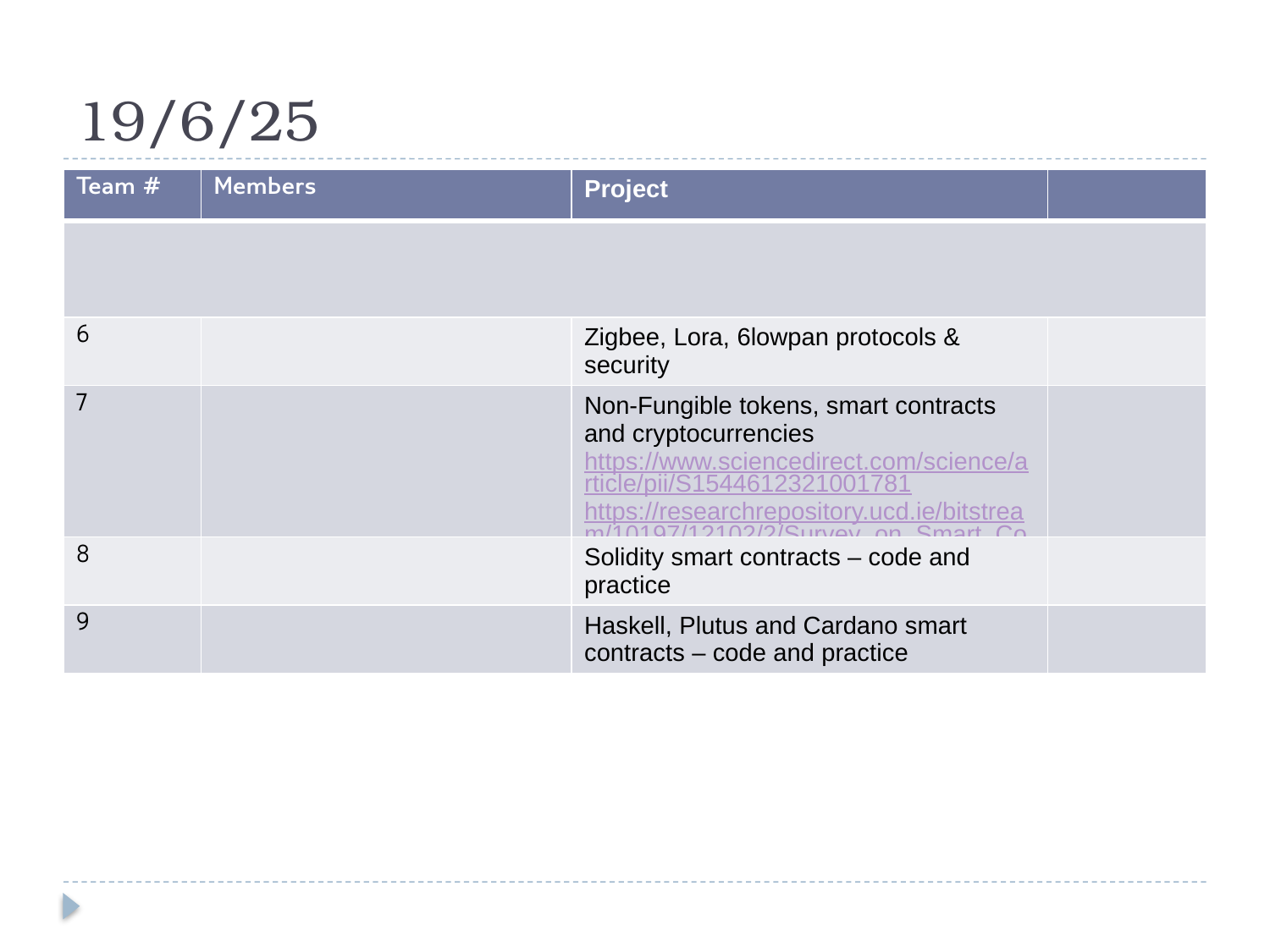

# 19/6/25
| Team # | Members | Project |  |
| --- | --- | --- | --- |
|  |  |  |  |
| 6 |  | Zigbee, Lora, 6lowpan protocols & security |  |
| 7 |  | Non-Fungible tokens, smart contracts and cryptocurrencies https://www.sciencedirect.com/science/article/pii/S1544612321001781 https://researchrepository.ucd.ie/bitstream/10197/12102/2/Survey\_on\_Smart\_Contracts\_\_\_\_JNCA\_\_2nd\_Revision\_CleanDocument%20%282%29.pdf https://ieeexplore.ieee.org/iel7/6287639/9312710/09383221.pdf |  |
| 8 |  | Solidity smart contracts – code and practice |  |
| 9 |  | Haskell, Plutus and Cardano smart contracts – code and practice |  |